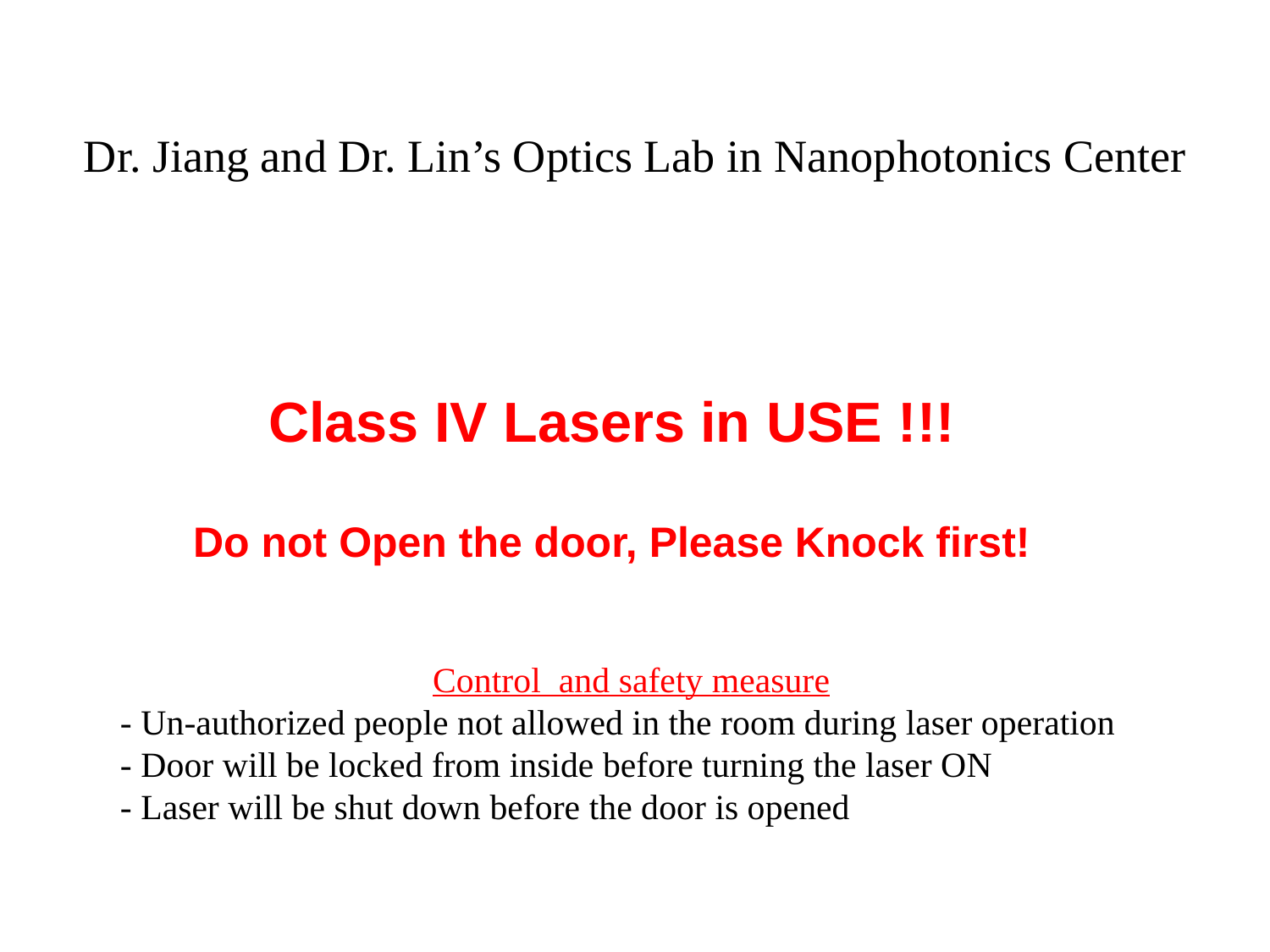

Dr. Jiang and Dr. Lin’s Optics Lab in Nanophotonics Center
Class IV Lasers in USE !!!
Do not Open the door, Please Knock first!
Control  and safety measure
- Un-authorized people not allowed in the room during laser operation
- Door will be locked from inside before turning the laser ON
- Laser will be shut down before the door is opened